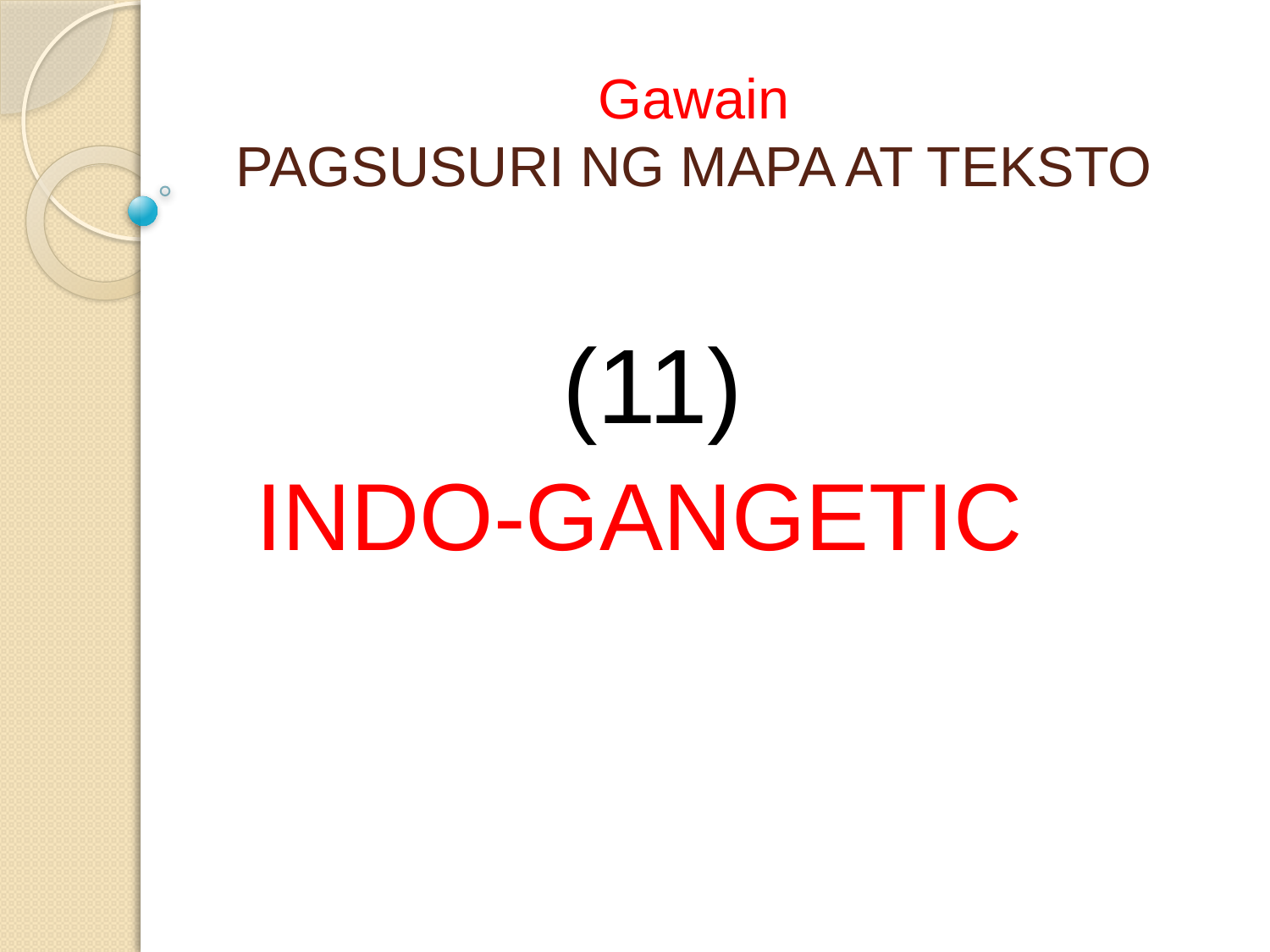

# Gawain PAGSUSURI NG MAPA AT TEKSTO
(11)
INDO-GANGETIC